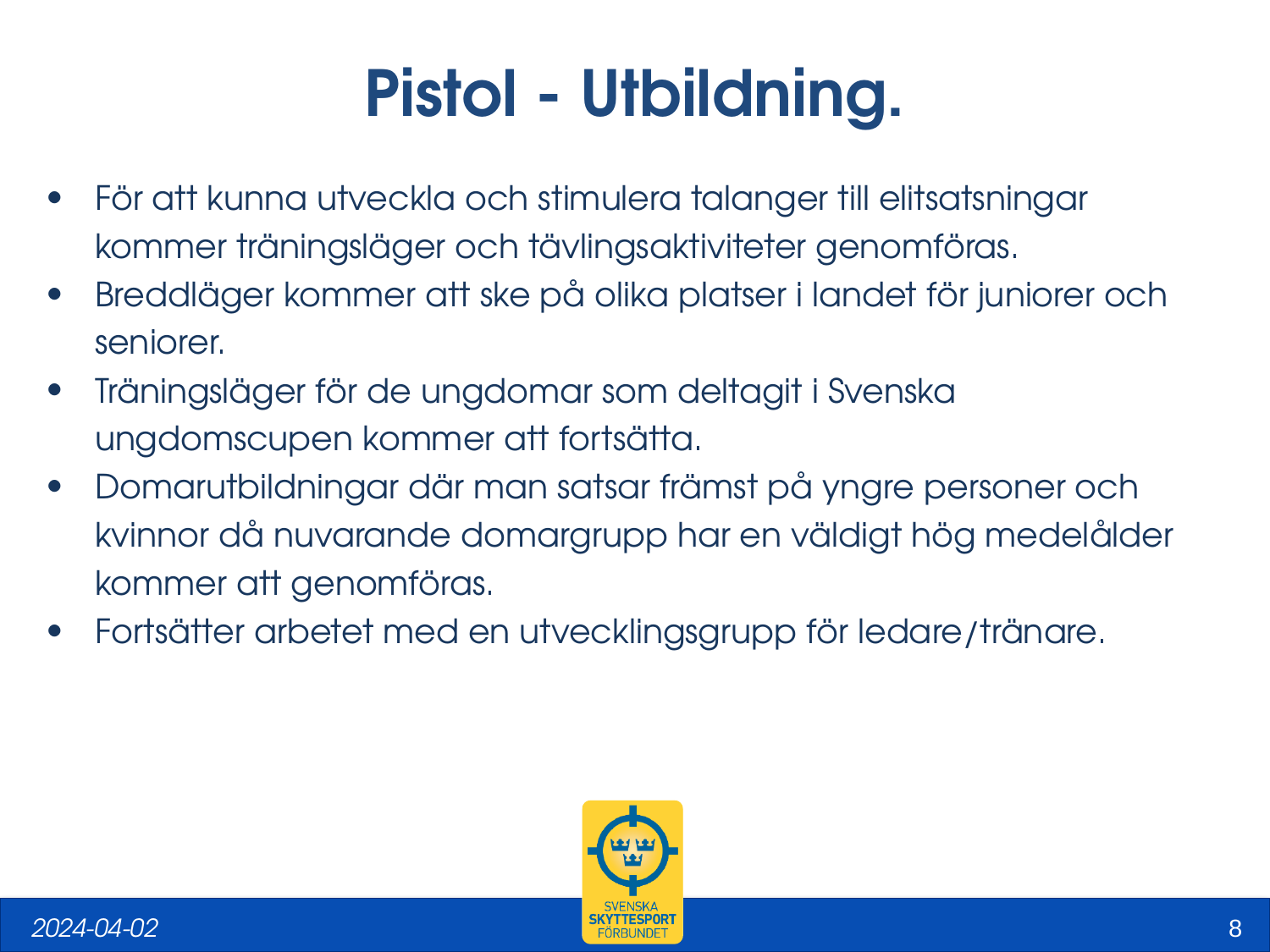

# Pistol - Utbildning.
För att kunna utveckla och stimulera talanger till elitsatsningar kommer träningsläger och tävlingsaktiviteter genomföras.
Breddläger kommer att ske på olika platser i landet för juniorer och seniorer.
Träningsläger för de ungdomar som deltagit i Svenska ungdomscupen kommer att fortsätta.
Domarutbildningar där man satsar främst på yngre personer och kvinnor då nuvarande domargrupp har en väldigt hög medelålder kommer att genomföras.
Fortsätter arbetet med en utvecklingsgrupp för ledare/tränare.

2024-04-02
8